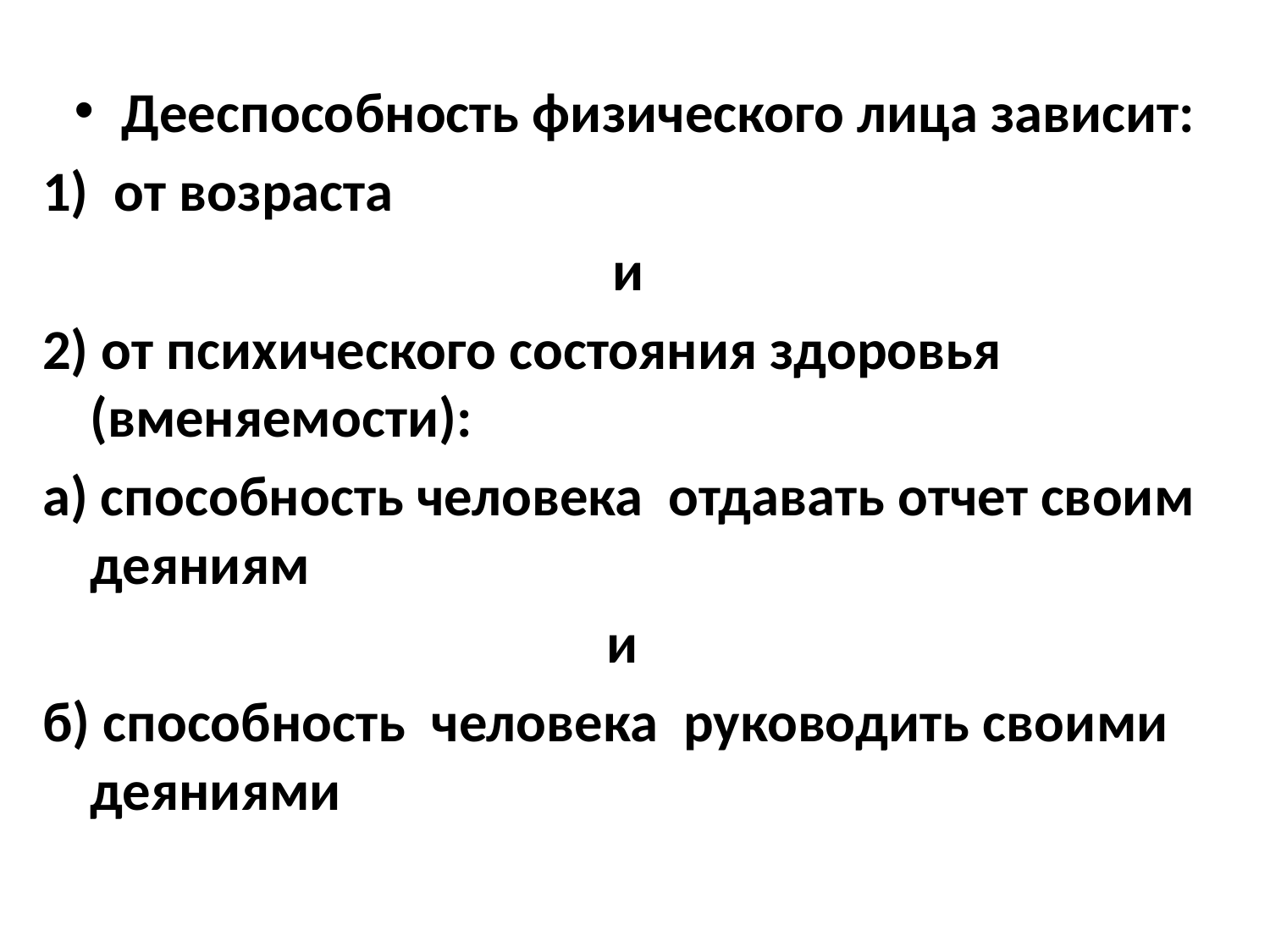

Дееспособность физического лица зависит:
от возраста
и
2) от психического состояния здоровья (вменяемости):
а) способность человека  отдавать отчет своим деяниям
и
б) способность  человека  руководить своими деяниями